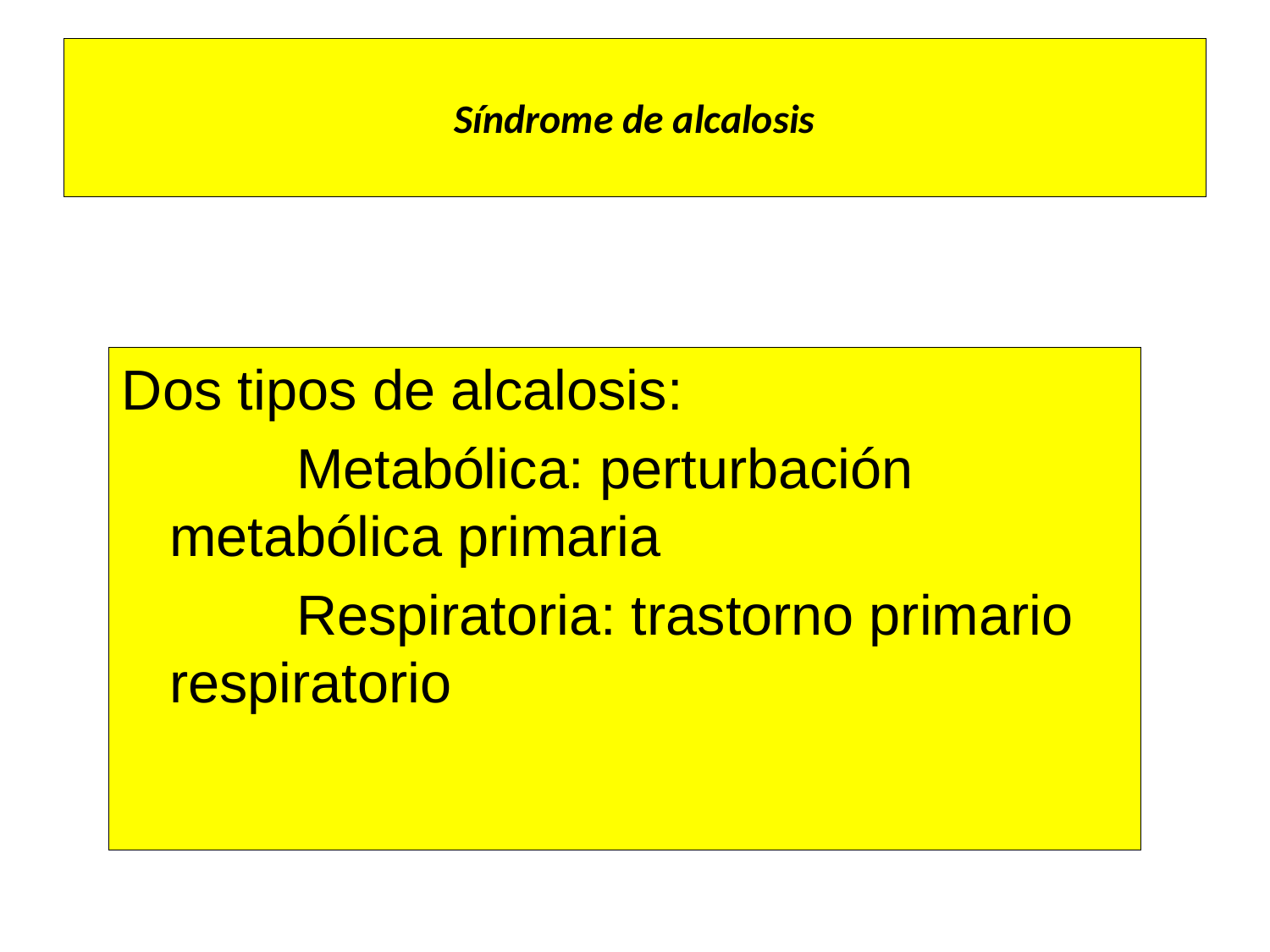

# Síndrome de alcalosis
Dos tipos de alcalosis:
		Metabólica: perturbación metabólica primaria
		Respiratoria: trastorno primario respiratorio